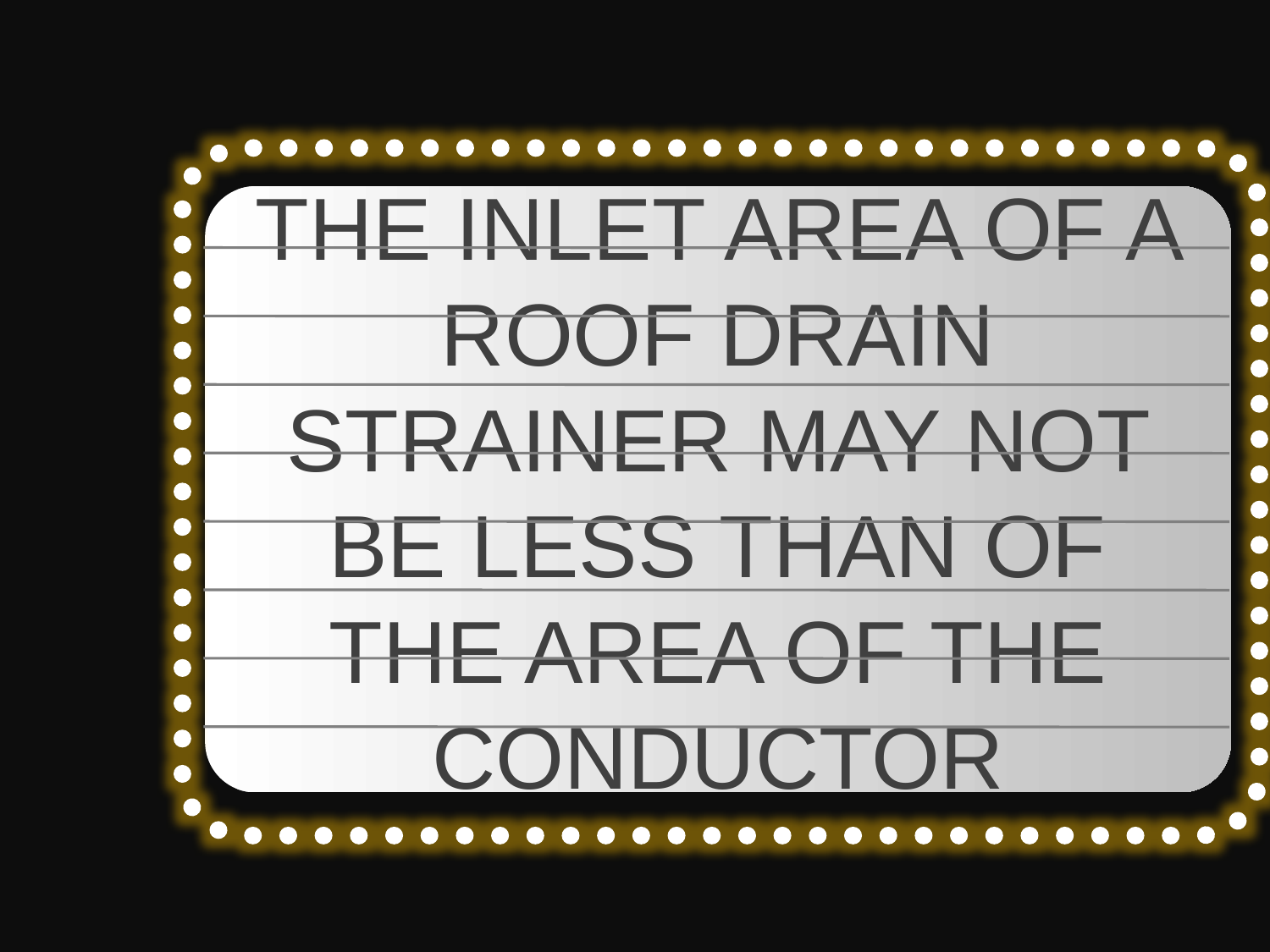

THE INLET AREA OF A ROOF DRAIN STRAINER MAY NOT BE LESS THAN OF THE AREA OF THE CONDUCTOR